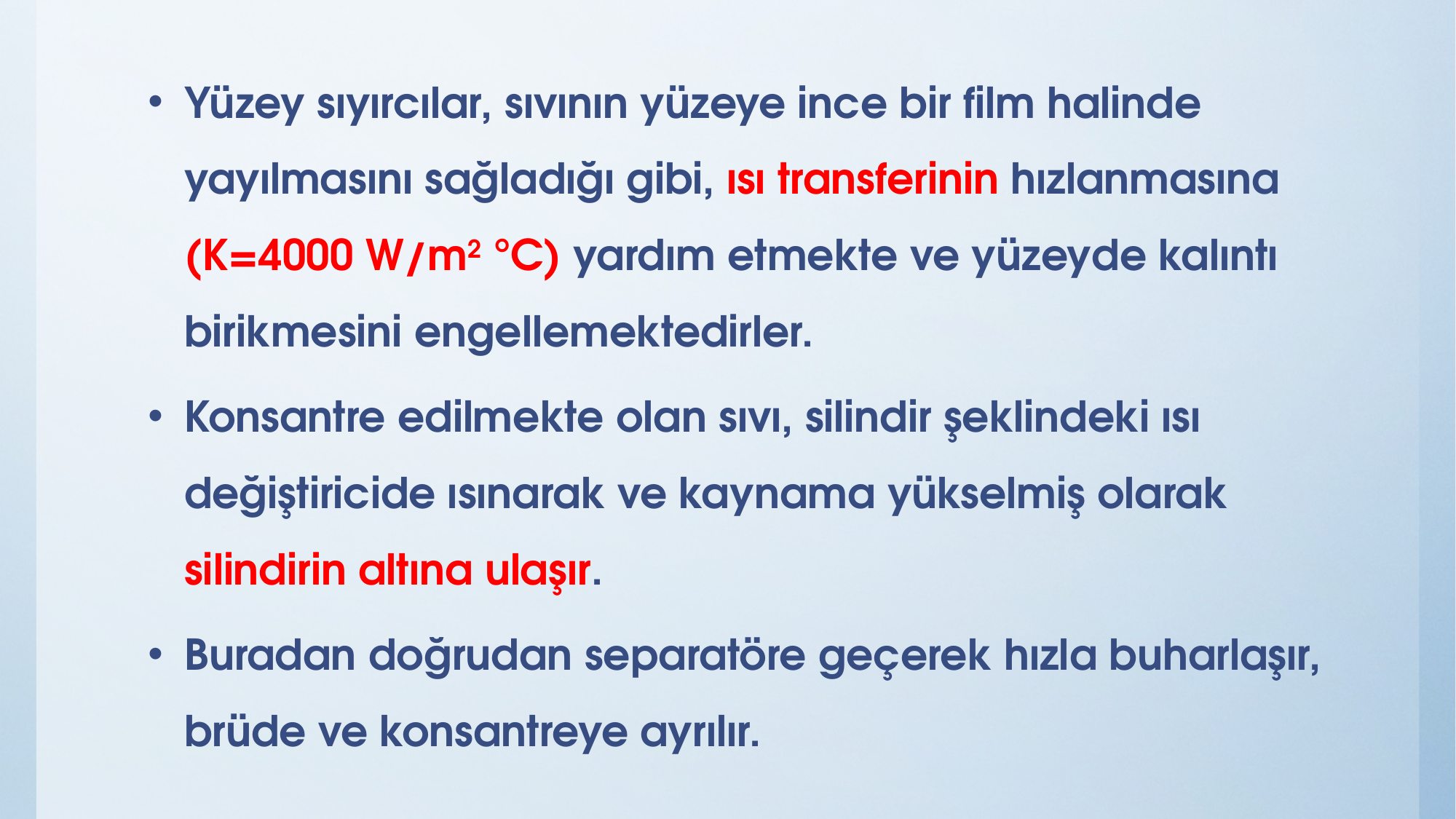

Yüzey sıyırcılar, sıvının yüzeye ince bir film halinde yayılmasını sağladığı gibi, ısı transferinin hızlanmasına (K=4000 W/m2 °C) yardım etmekte ve yüzeyde kalıntı birikmesini engellemektedirler.
Konsantre edilmekte olan sıvı, silindir şeklindeki ısı değiştiricide ısınarak ve kaynama yükselmiş olarak silindirin altına ulaşır.
Buradan doğrudan separatöre geçerek hızla buharlaşır, brüde ve konsantreye ayrılır.